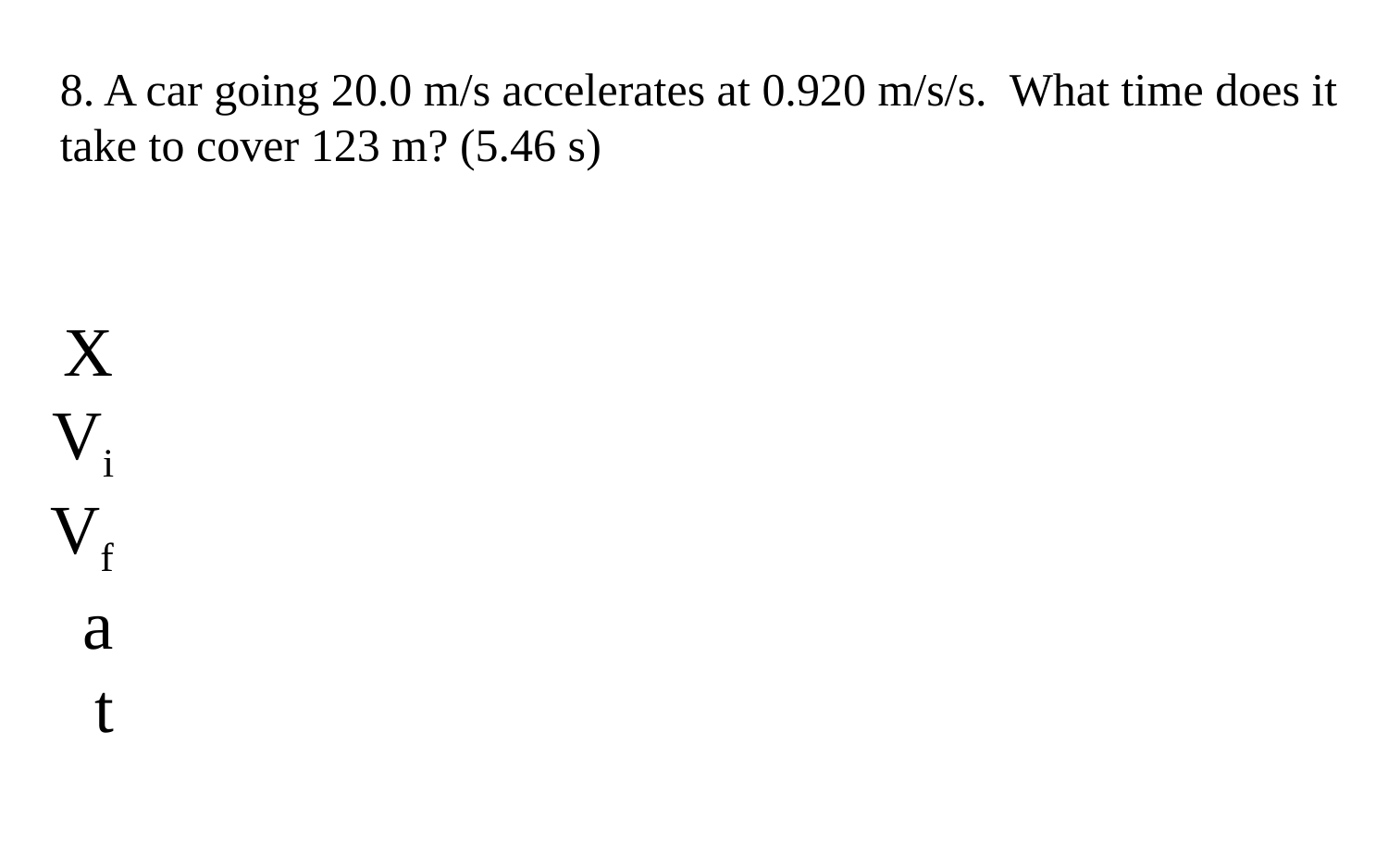

8. A car going 20.0 m/s accelerates at 0.920 m/s/s.  What time does it take to cover 123 m? (5.46 s)
X
Vi
Vf
a
t